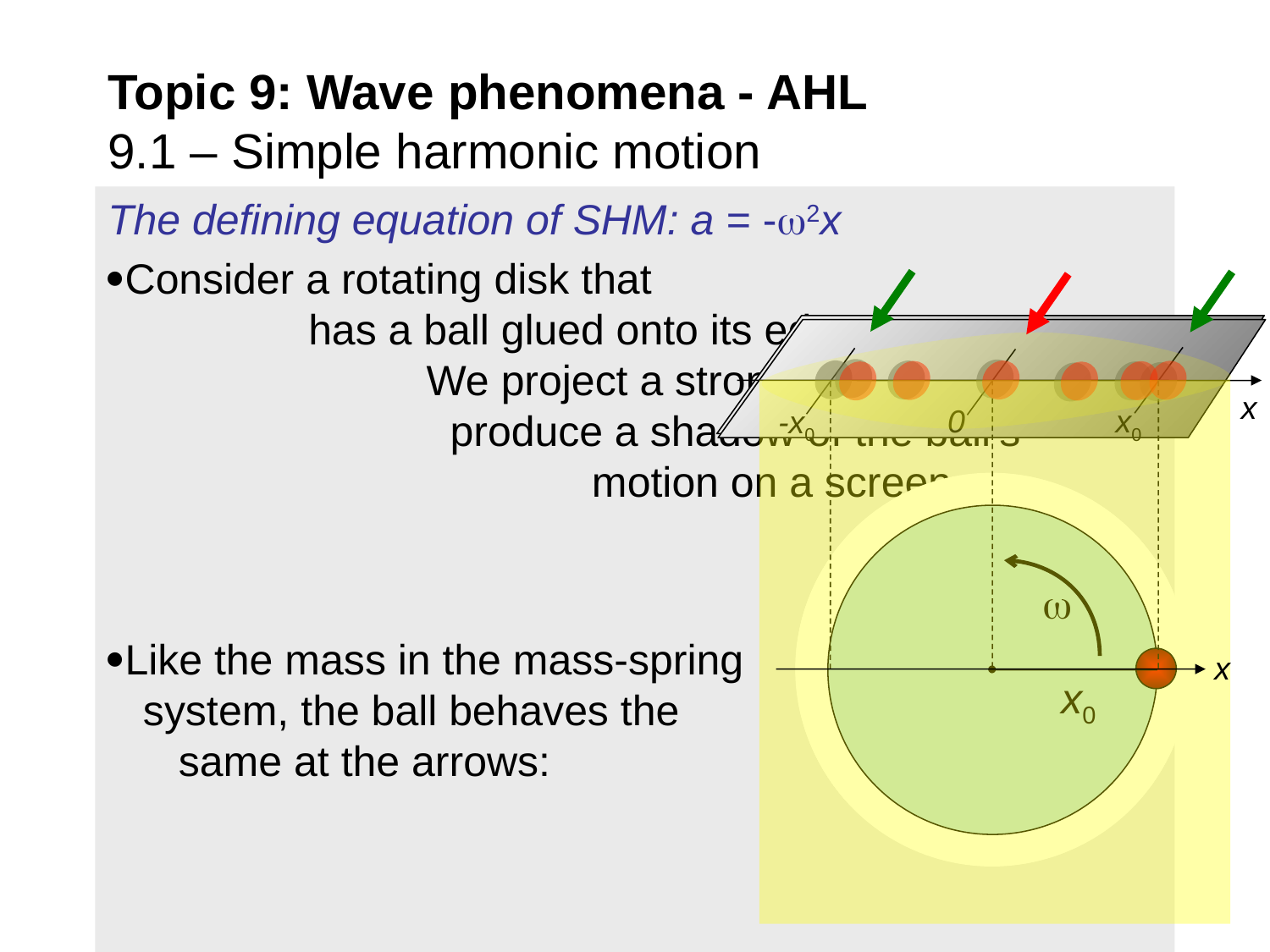

# Topic 9: Wave phenomena - AHL 9.1 – Simple harmonic motion
The defining equation of SHM: a = -ω2x
•Consider a rotating disk that                                                             has a ball glued onto its edge.                                                    We project a strong light to                                                 produce a shadow of the ball’s                                                     motion on a screen.

•Like the mass in the mass-spring                                       system, the ball behaves the                                               same at the arrows:

x0

-x0

0

x

ω

x0

ω

x0

ω

x0

ω

x0

ω

x0

ω

x0

ω

x0

ω

x0

ω

x0

ω

x0

ω

x0

ω

x0

ω

x0

x